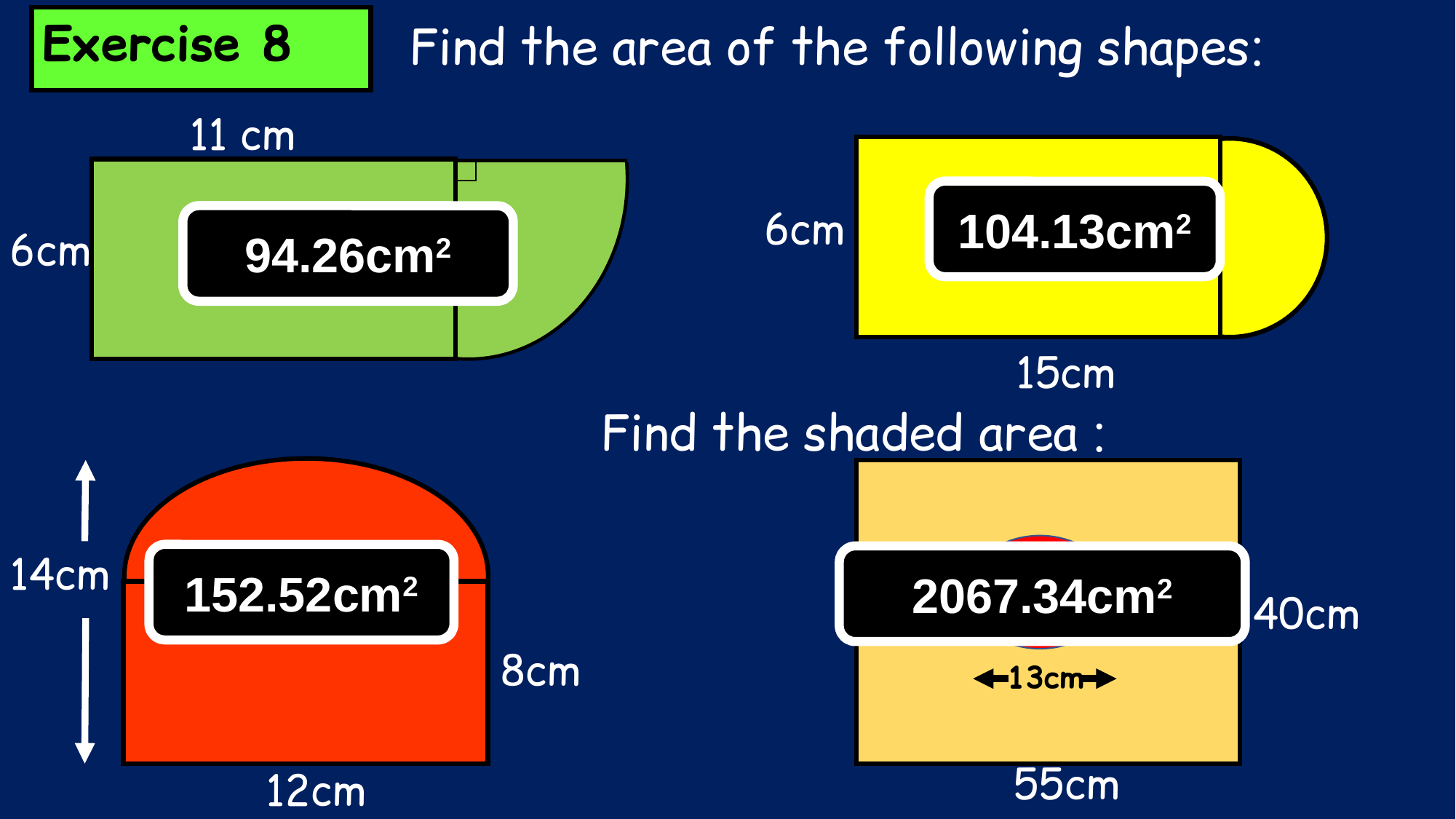

Exercise 8
Find the area of the following shapes:
11 cm

104.13cm2
6cm
94.26cm2
6cm
15cm
Find the shaded area :

14cm
152.52cm2
2067.34cm2
40cm

8cm
13cm

55cm
12cm